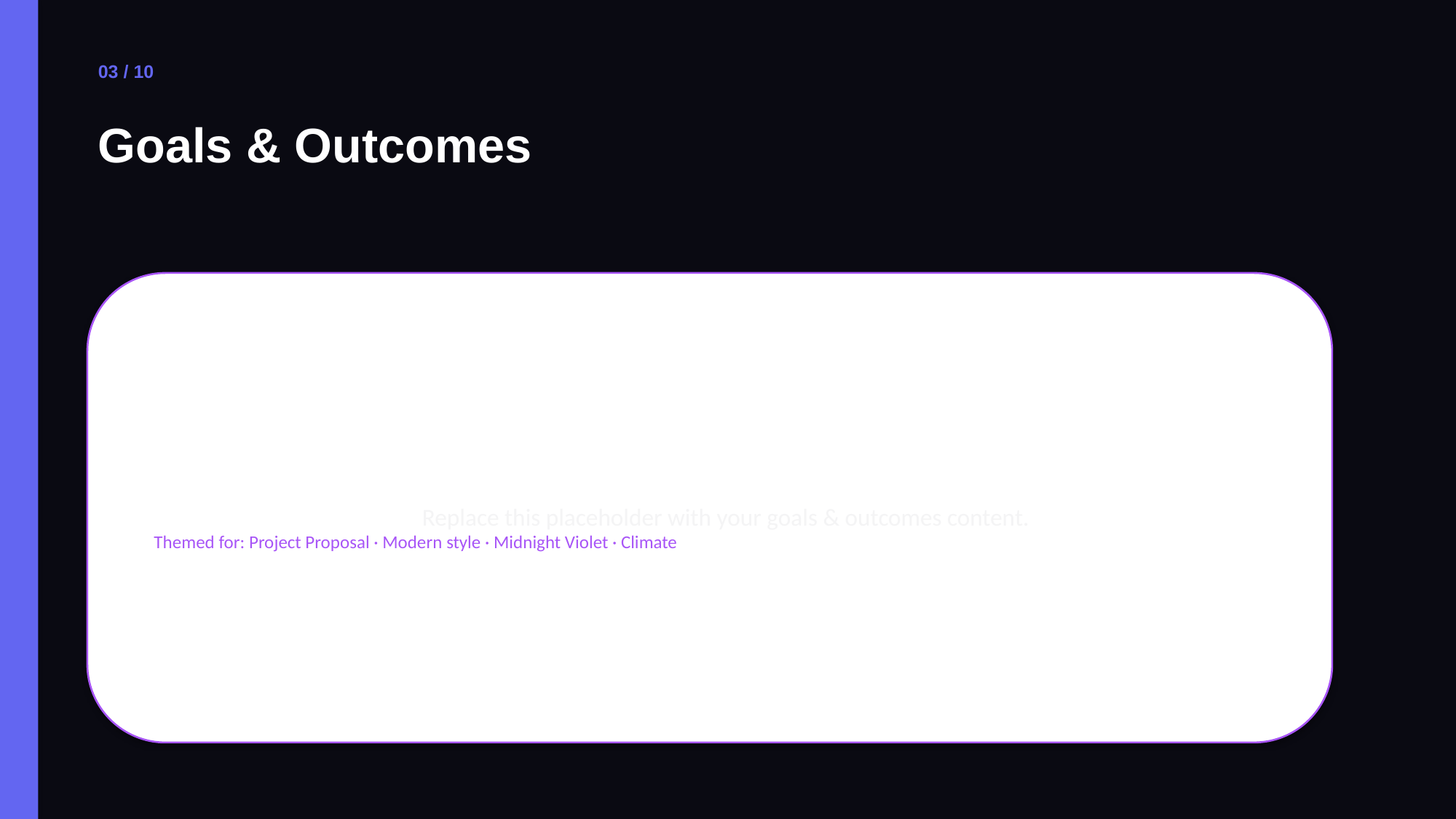

03 / 10
Goals & Outcomes
Replace this placeholder with your goals & outcomes content.
Themed for: Project Proposal · Modern style · Midnight Violet · Climate